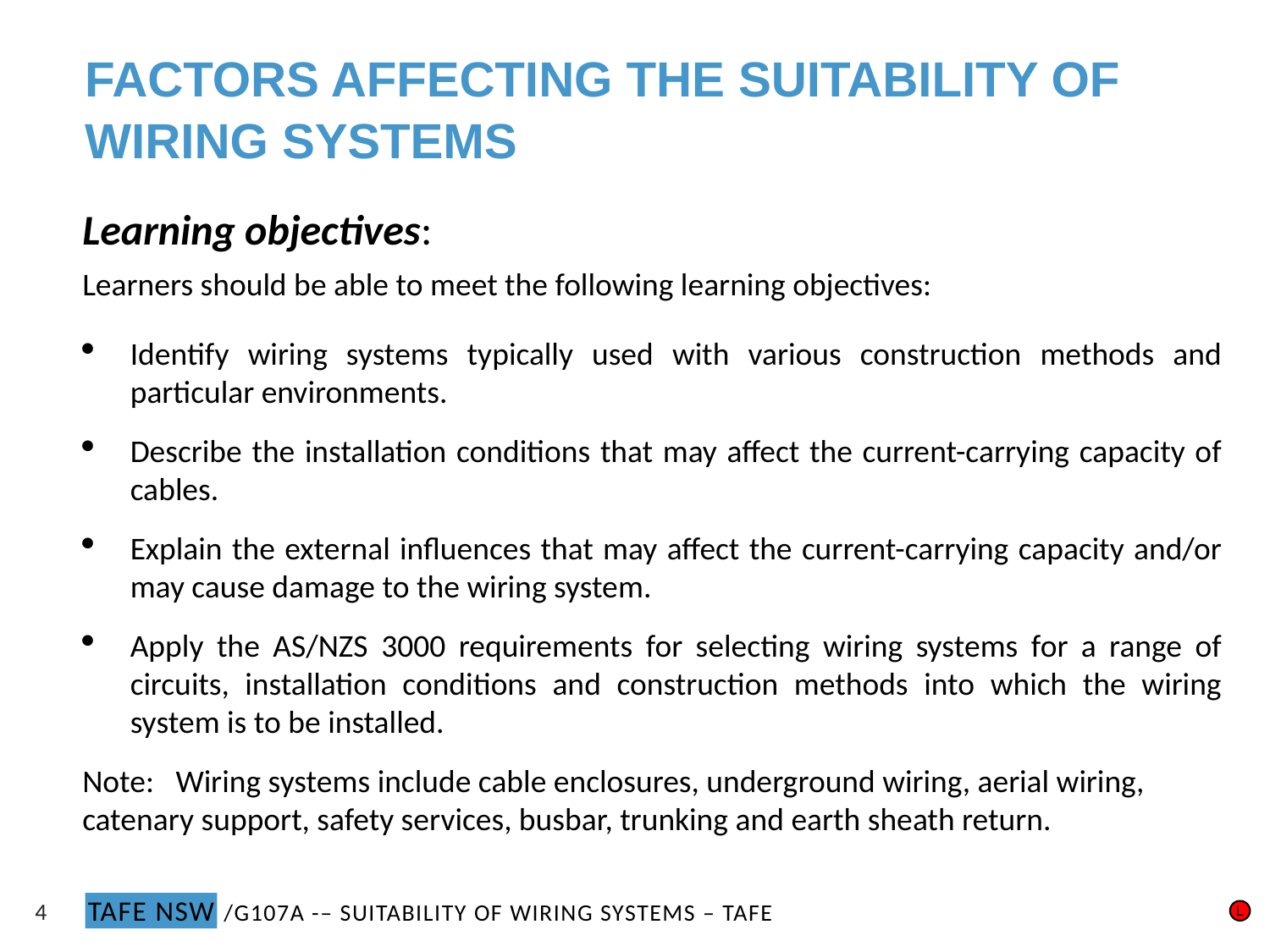

FACTORS AFFECTING THE SUITABILITY OF WIRING SYSTEMS
Learning objectives:
Learners should be able to meet the following learning objectives:
Identify wiring systems typically used with various construction methods and particular environments.
Describe the installation conditions that may affect the current-carrying capacity of cables.
Explain the external influences that may affect the current-carrying capacity and/or may cause damage to the wiring system.
Apply the AS/NZS 3000 requirements for selecting wiring systems for a range of circuits, installation conditions and construction methods into which the wiring system is to be installed.
Note:   Wiring systems include cable enclosures, underground wiring, aerial wiring, catenary support, safety services, busbar, trunking and earth sheath return.
4
L